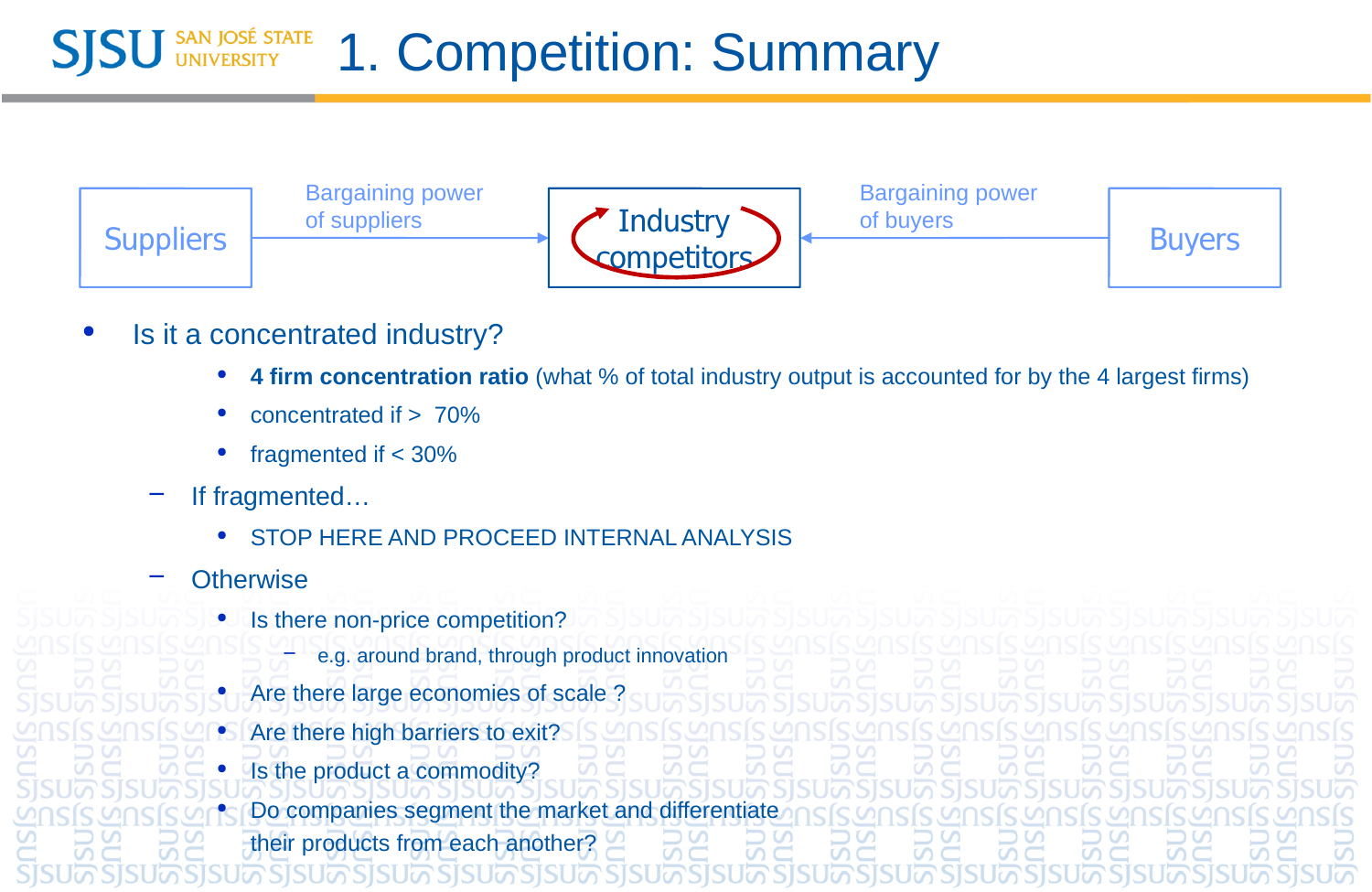

# 1. Competition: Summary

Bargaining power
of suppliers

Bargaining power
of buyers

Suppliers

Industry competitors

Buyers

Is it a concentrated industry?
4 firm concentration ratio (what % of total industry output is accounted for by the 4 largest firms)
concentrated if >  70%
fragmented if < 30%
If fragmented…
STOP HERE AND PROCEED INTERNAL ANALYSIS
Otherwise
Is there non-price competition?
e.g. around brand, through product innovation
Are there large economies of scale ?
Are there high barriers to exit?
Is the product a commodity?
Do companies segment the market and differentiate
their products from each another?